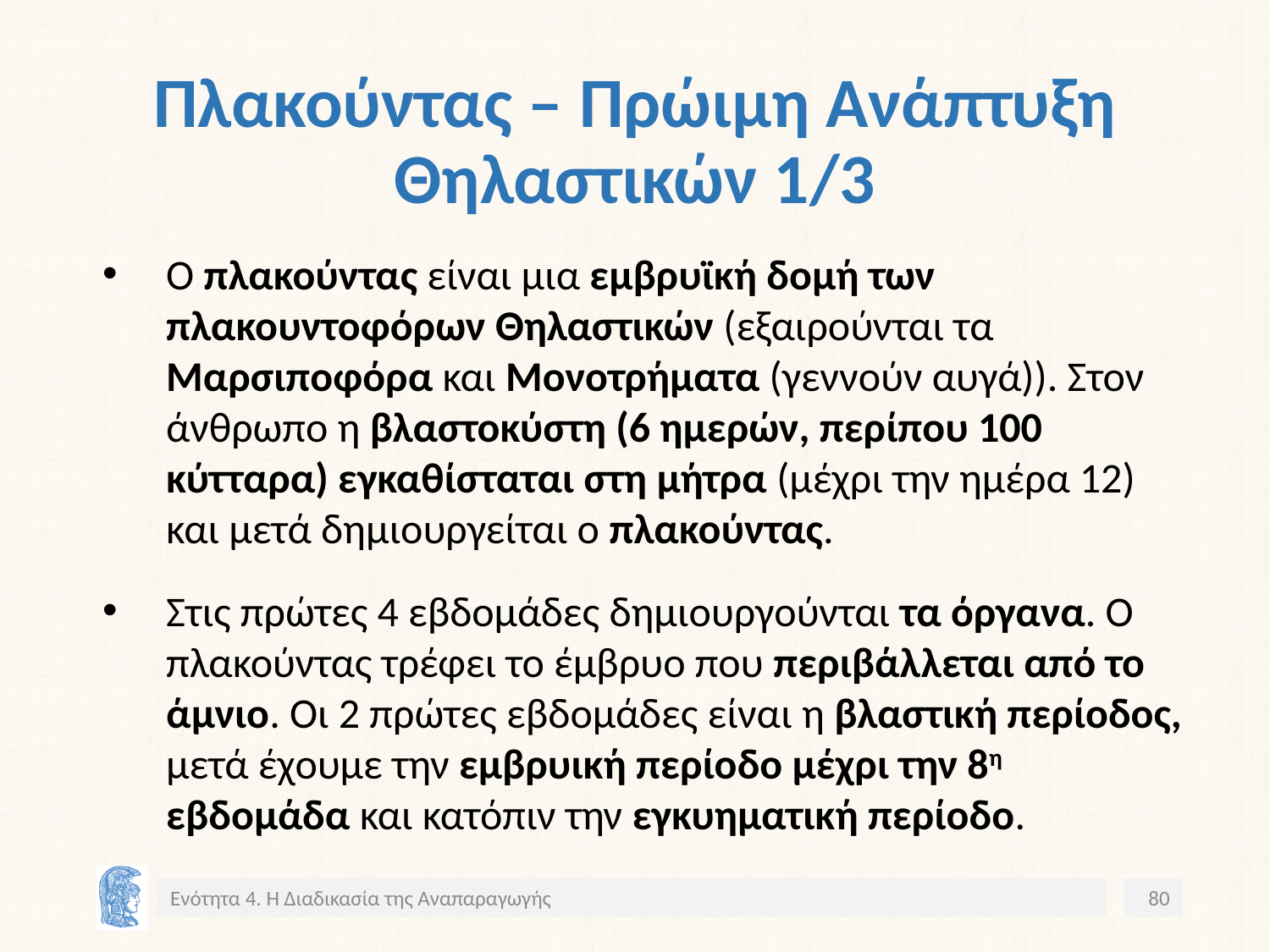

# Πλακούντας – Πρώιμη Ανάπτυξη Θηλαστικών 1/3
Ο πλακούντας είναι μια εμβρυϊκή δομή των πλακουντοφόρων Θηλαστικών (εξαιρούνται τα Μαρσιποφόρα και Μονοτρήματα (γεννούν αυγά)). Στον άνθρωπο η βλαστοκύστη (6 ημερών, περίπου 100 κύτταρα) εγκαθίσταται στη μήτρα (μέχρι την ημέρα 12) και μετά δημιουργείται ο πλακούντας.
Στις πρώτες 4 εβδομάδες δημιουργούνται τα όργανα. Ο πλακούντας τρέφει το έμβρυο που περιβάλλεται από το άμνιο. Οι 2 πρώτες εβδομάδες είναι η βλαστική περίοδος, μετά έχουμε την εμβρυική περίοδο μέχρι την 8η εβδομάδα και κατόπιν την εγκυηματική περίοδο.
Ενότητα 4. Η Διαδικασία της Αναπαραγωγής
80